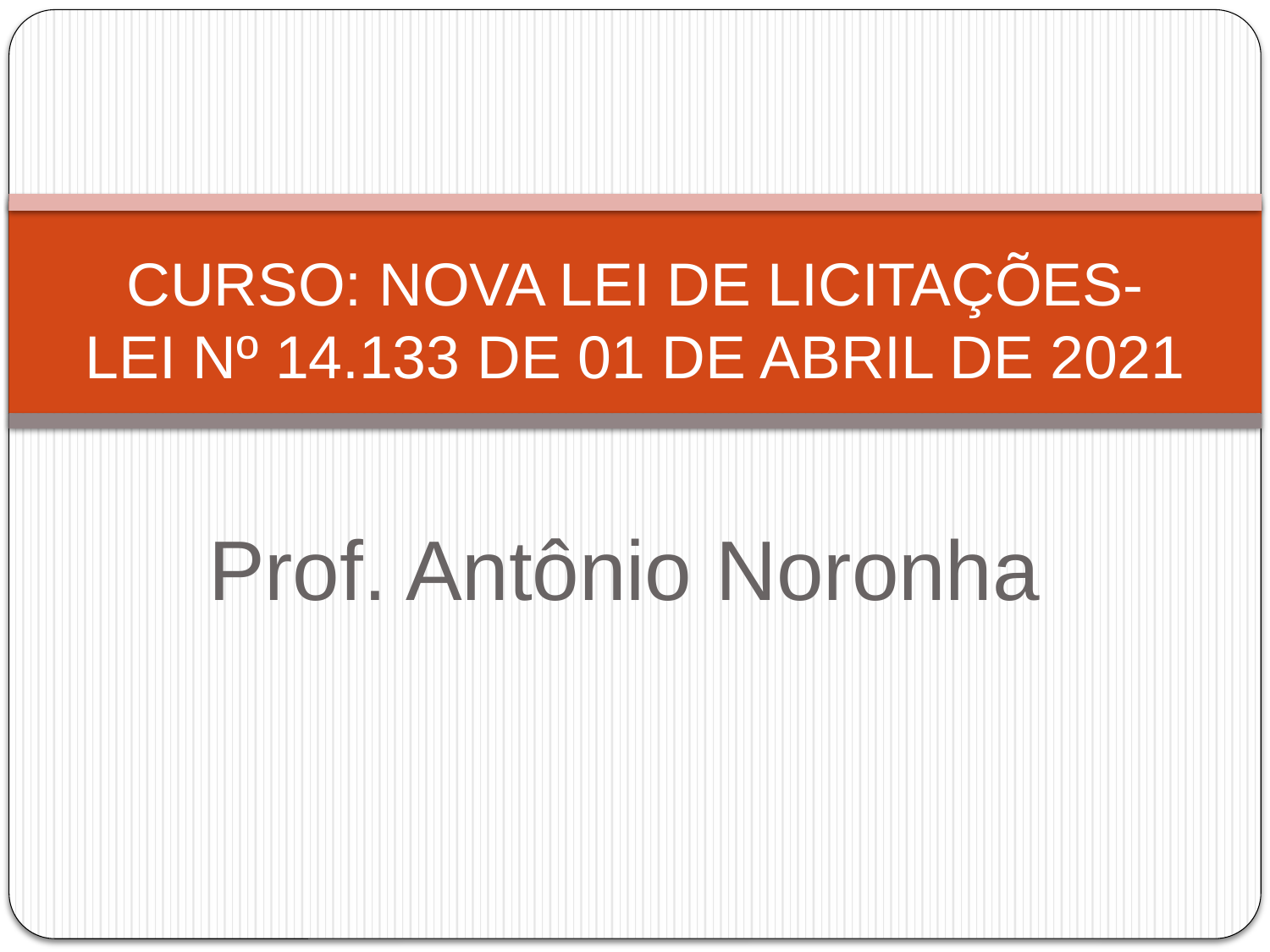

# CURSO: NOVA LEI DE LICITAÇÕES- LEI Nº 14.133 DE 01 DE ABRIL DE 2021

Prof. Antônio Noronha